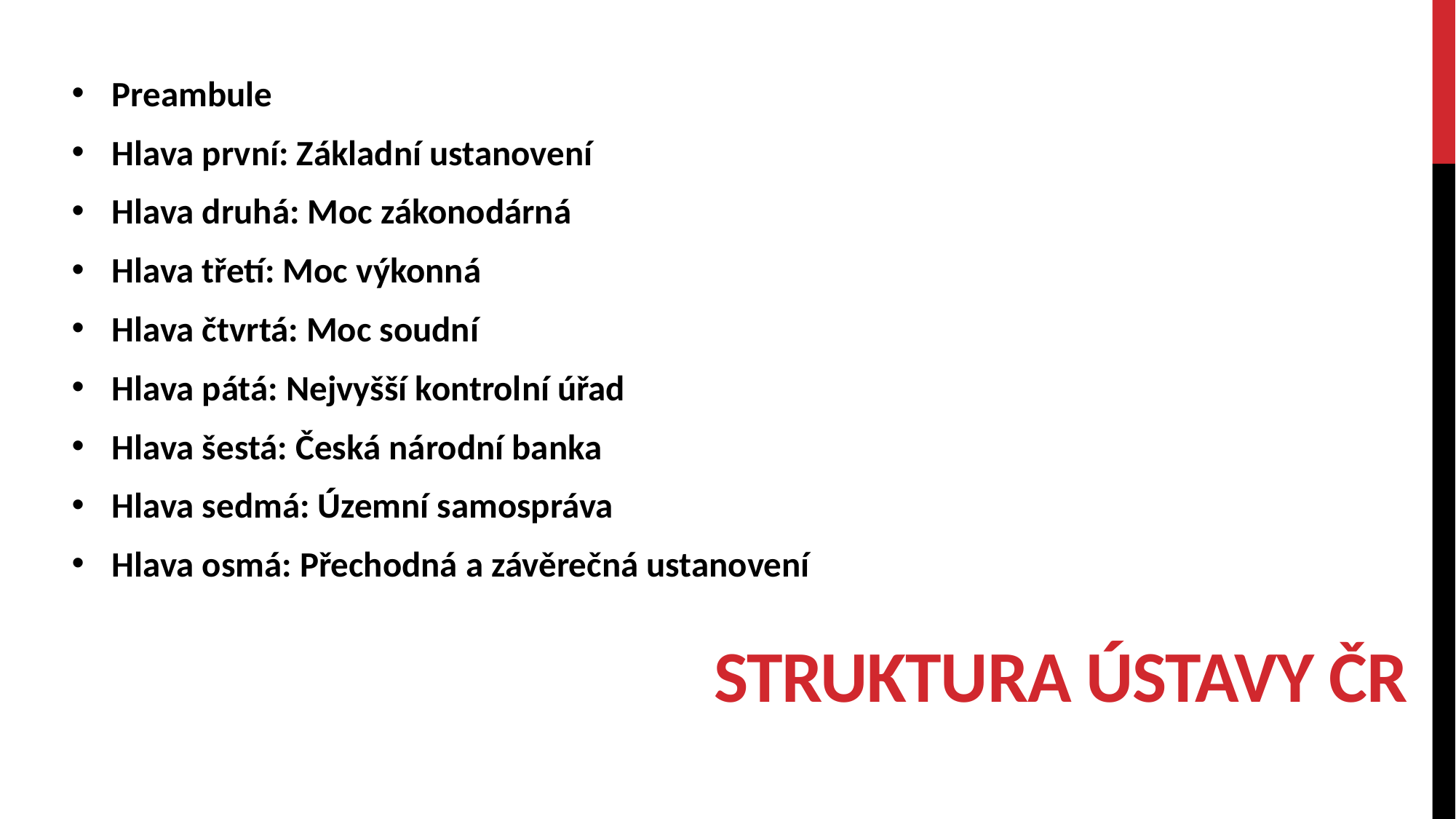

Preambule
Hlava první: Základní ustanovení
Hlava druhá: Moc zákonodárná
Hlava třetí: Moc výkonná
Hlava čtvrtá: Moc soudní
Hlava pátá: Nejvyšší kontrolní úřad
Hlava šestá: Česká národní banka
Hlava sedmá: Územní samospráva
Hlava osmá: Přechodná a závěrečná ustanovení
# Struktura ústavy čr